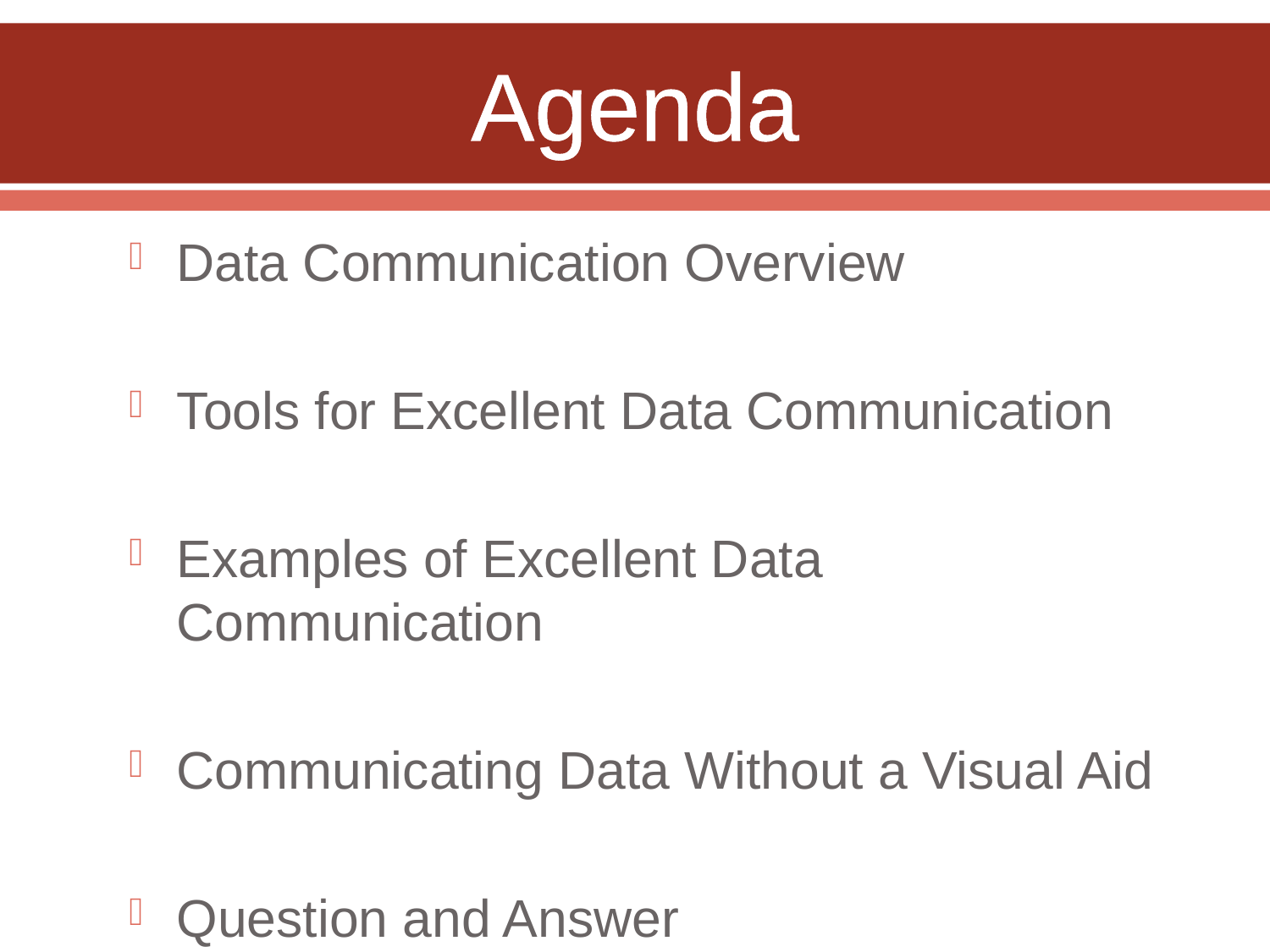

# Agenda
Data Communication Overview

Tools for Excellent Data Communication

Examples of Excellent Data Communication

Communicating Data Without a Visual Aid

Question and Answer